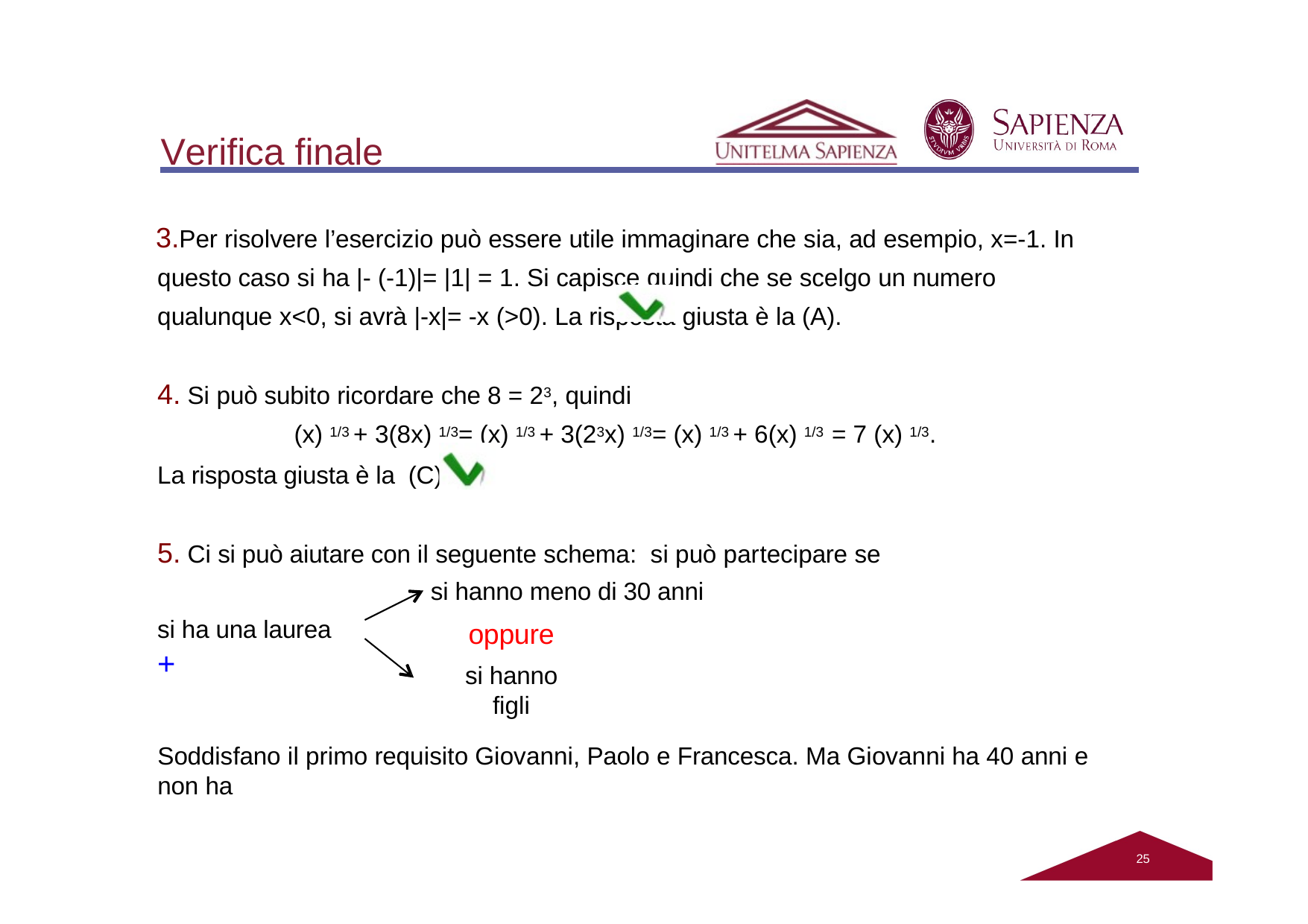

# Verifica finale
Per risolvere l’esercizio può essere utile immaginare che sia, ad esempio, x=-1. In questo caso si ha |- (-1)|= |1| = 1. Si capisce quindi che se scelgo un numero qualunque x<0, si avrà |-x|= -x (>0). La risposta giusta è la (A).

Si può subito ricordare che 8 = 23, quindi
(x) 1/3 + 3(8x) 1/3= (x) 1/3 + 3(23x) 1/3= (x) 1/3 + 6(x) 1/3  = 7 (x) 1/3.
La risposta giusta è la  (C).

Ci si può aiutare con il seguente schema:  si può partecipare se
si hanno meno di 30 anni

si ha una laurea +
oppure
si hanno figli

Soddisfano il primo requisito Giovanni, Paolo e Francesca. Ma Giovanni ha 40 anni e non ha
25